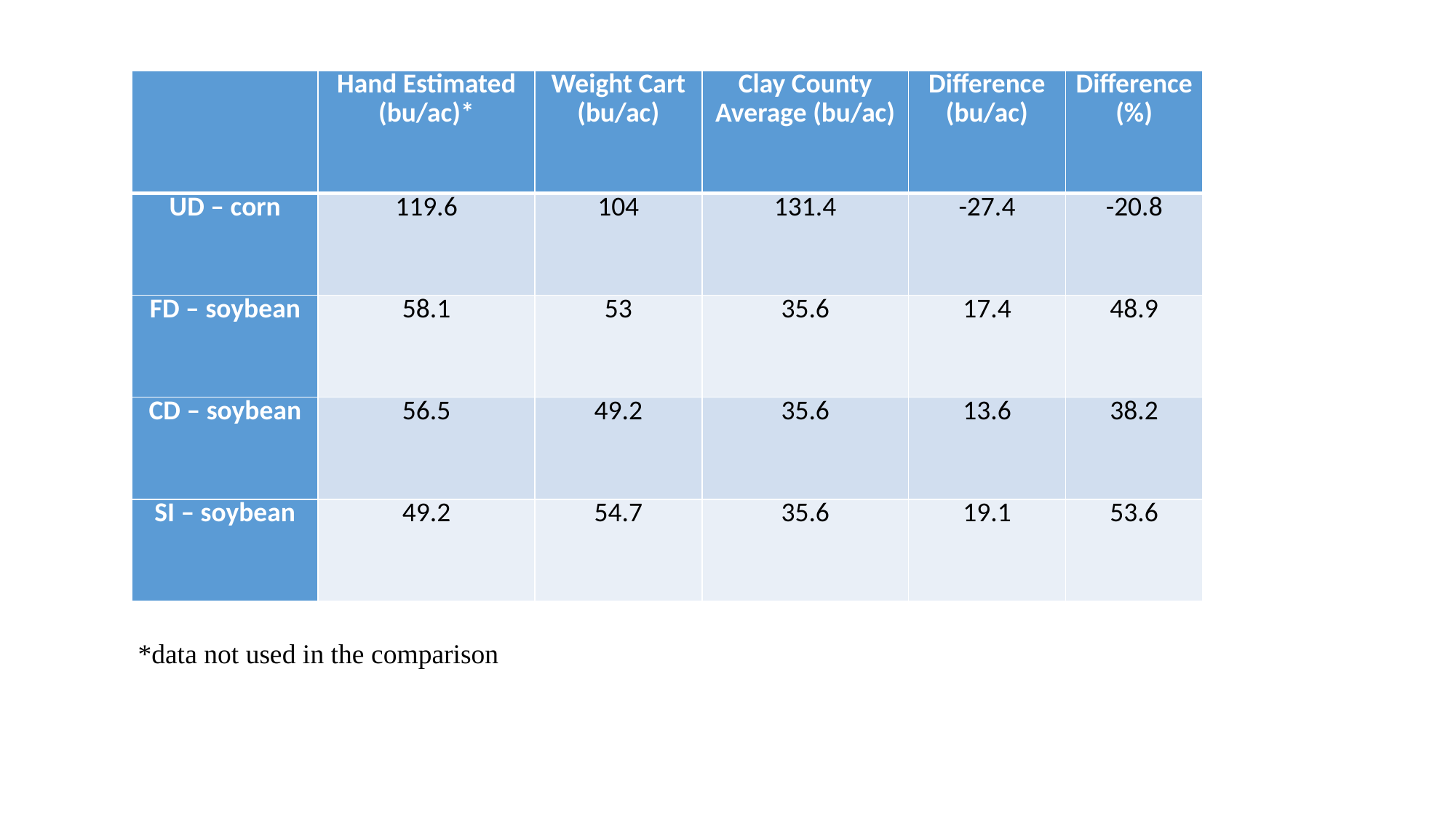

|  | Hand Estimated (bu/ac)\* | Weight Cart (bu/ac) | Clay County Average (bu/ac) | Difference (bu/ac) | Difference (%) |
| --- | --- | --- | --- | --- | --- |
| UD – corn | 119.6 | 104 | 131.4 | -27.4 | -20.8 |
| FD – soybean | 58.1 | 53 | 35.6 | 17.4 | 48.9 |
| CD – soybean | 56.5 | 49.2 | 35.6 | 13.6 | 38.2 |
| SI – soybean | 49.2 | 54.7 | 35.6 | 19.1 | 53.6 |
*data not used in the comparison